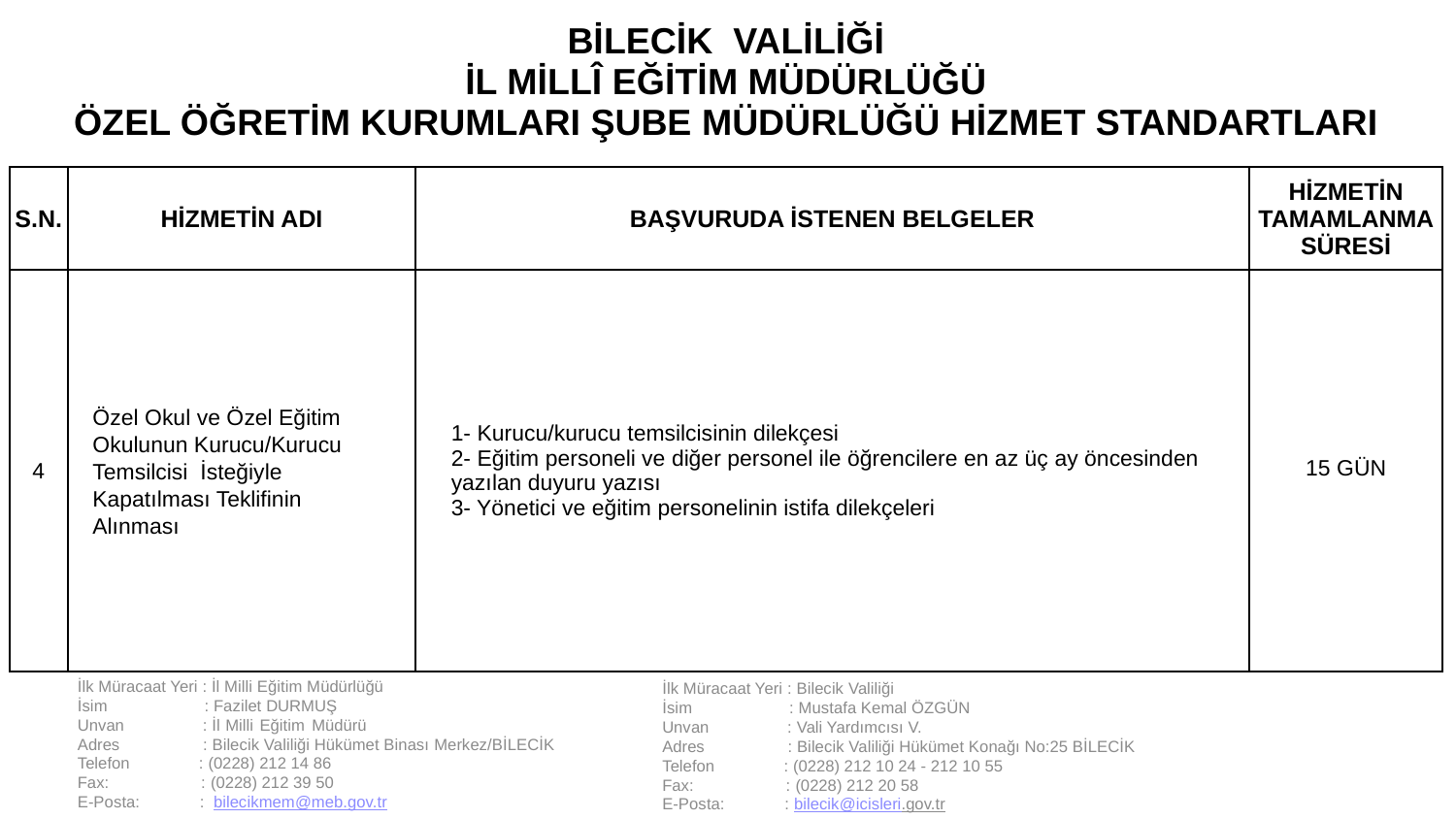

| BİLECİK VALİLİĞİ İL MİLLÎ EĞİTİM MÜDÜRLÜĞÜ ÖZEL ÖĞRETİM KURUMLARI ŞUBE MÜDÜRLÜĞÜ HİZMET STANDARTLARI |  |  |  |
| --- | --- | --- | --- |
| S.N. | HİZMETİN ADI | BAŞVURUDA İSTENEN BELGELER | HİZMETİN TAMAMLANMA SÜRESİ |
| 4 | Özel Okul ve Özel Eğitim Okulunun Kurucu/Kurucu Temsilcisi İsteğiyle Kapatılması Teklifinin Alınması | 1- Kurucu/kurucu temsilcisinin dilekçesi 2- Eğitim personeli ve diğer personel ile öğrencilere en az üç ay öncesinden yazılan duyuru yazısı 3- Yönetici ve eğitim personelinin istifa dilekçeleri | 15 GÜN |